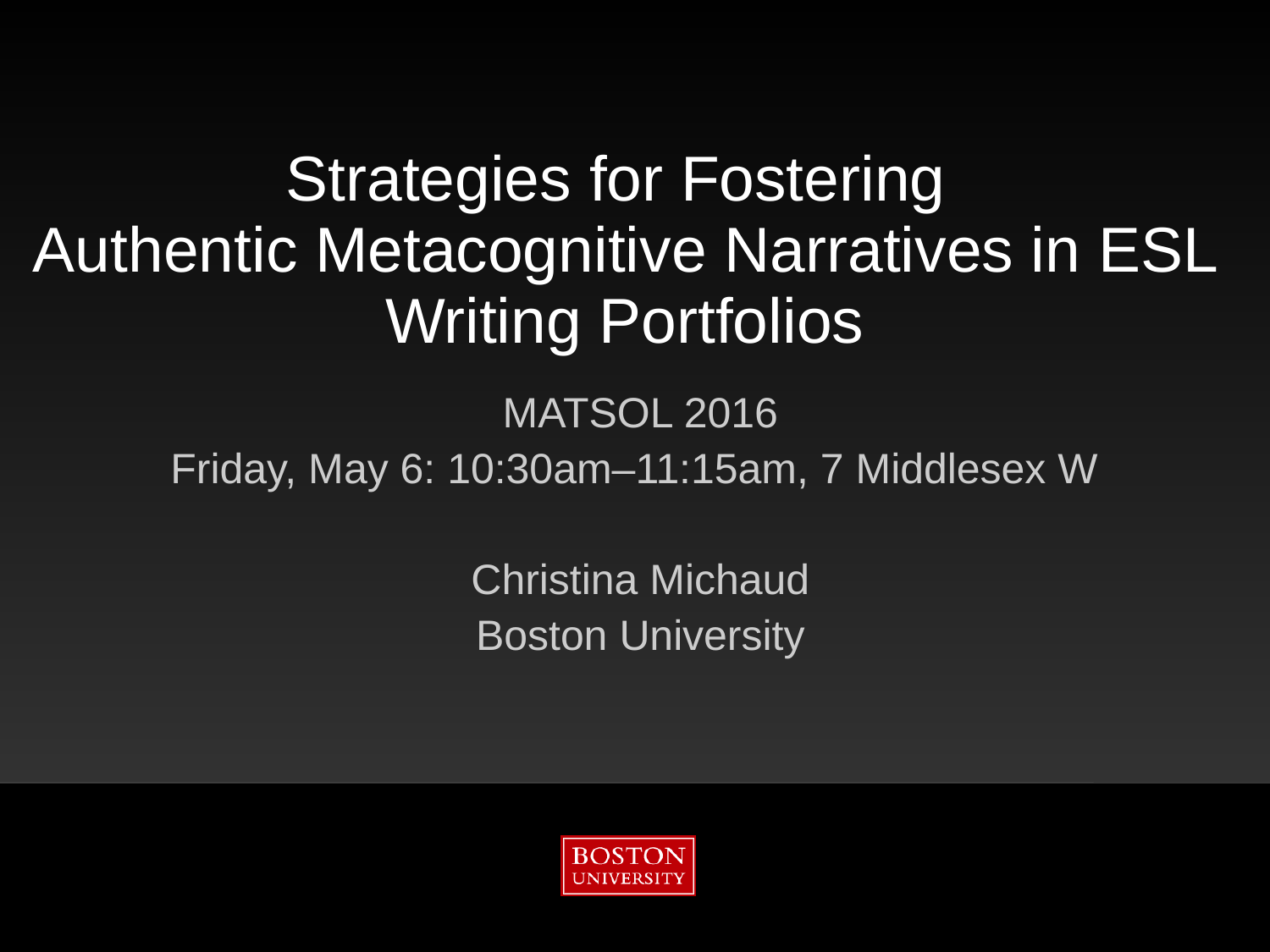

# Strategies for Fostering Authentic Metacognitive Narratives in ESL Writing Portfolios
MATSOL 2016
Friday, May 6: 10:30am–11:15am, 7 Middlesex W

Christina Michaud
Boston University